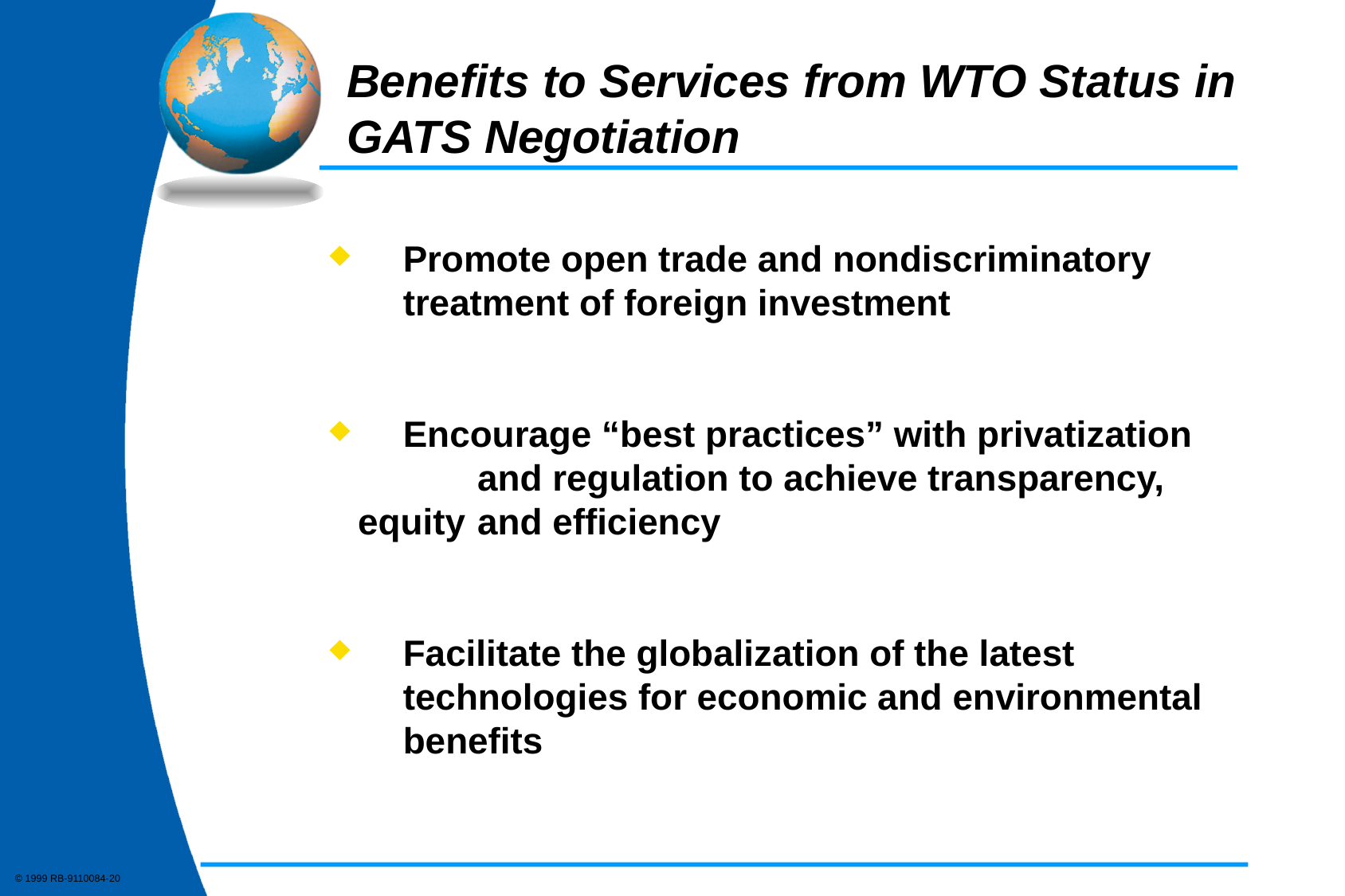

Benefits to Services from WTO Status in GATS Negotiation
 	Promote open trade and nondiscriminatory 		treatment of foreign investment

 	Encourage “best practices” with privatization 		and regulation to achieve transparency, equity 	and efficiency

 	Facilitate the globalization of the latest		technologies for economic and environmental 	benefits